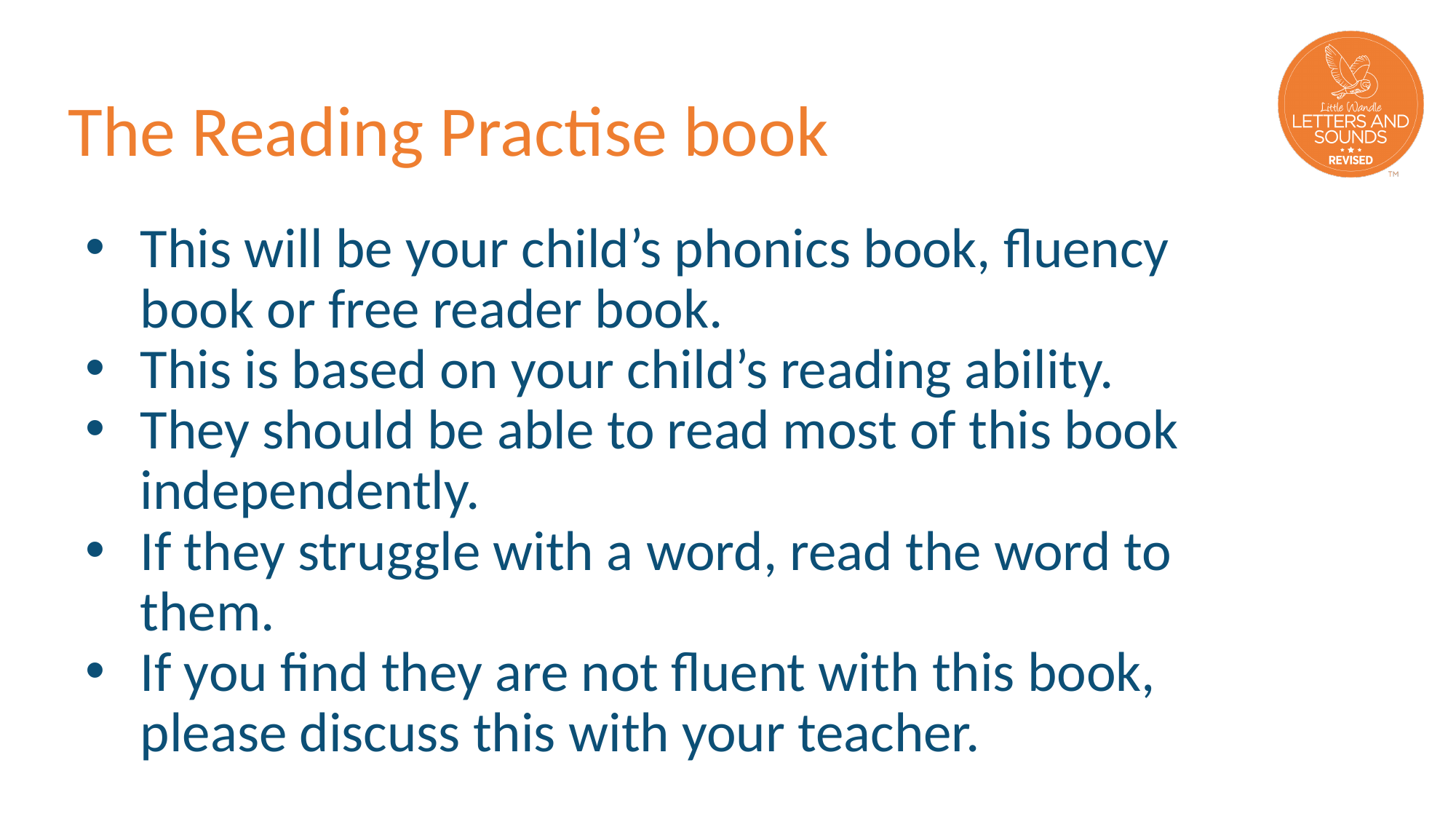

# The Reading Practise book
This will be your child’s phonics book, fluency book or free reader book.
This is based on your child’s reading ability.
They should be able to read most of this book independently.
If they struggle with a word, read the word to them.
If you find they are not fluent with this book, please discuss this with your teacher.